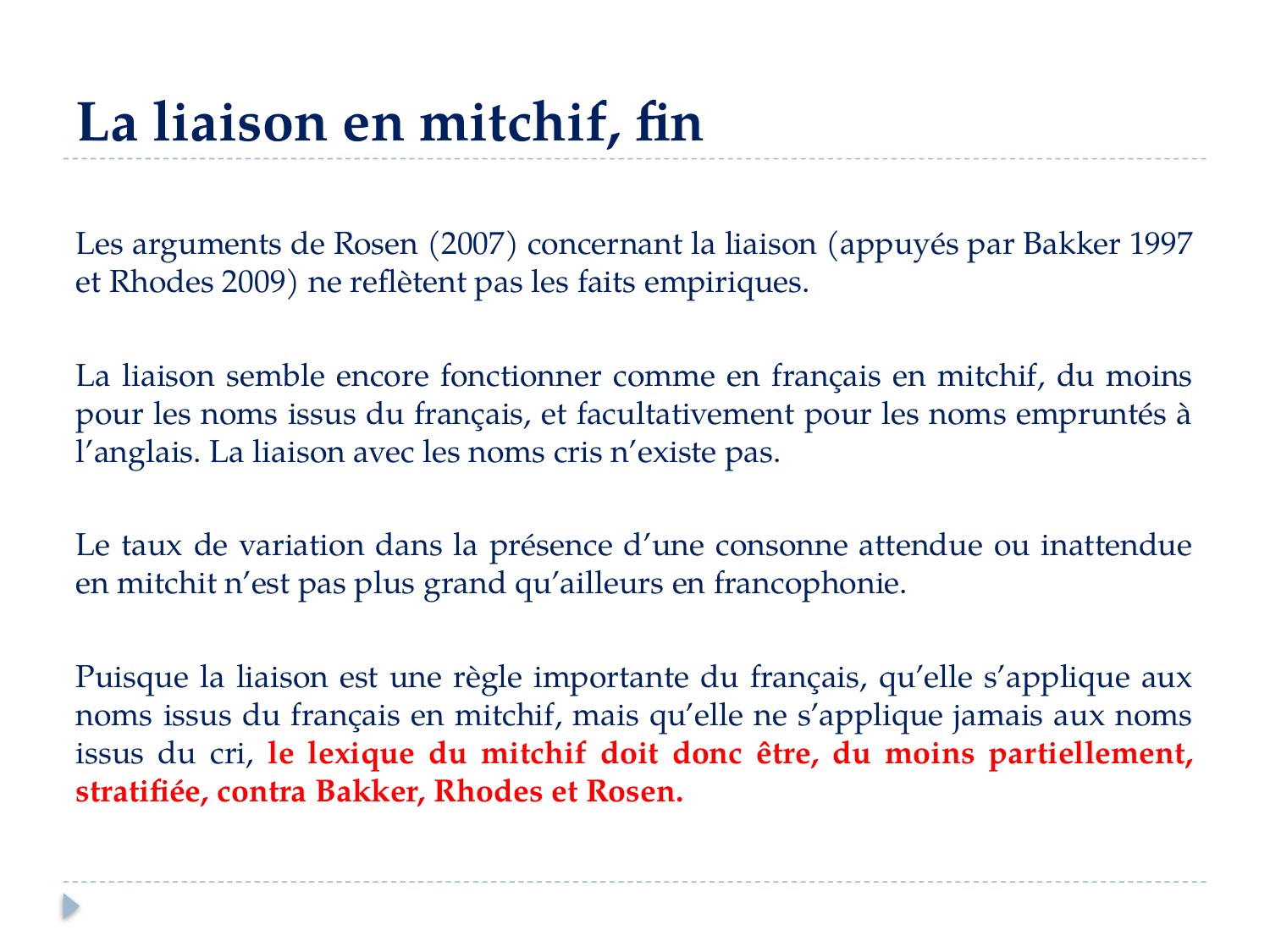

# La liaison en mitchif, fin

Les arguments de Rosen (2007) concernant la liaison (appuyés par Bakker 1997 et Rhodes 2009) ne reflètent pas les faits empiriques.

La liaison semble encore fonctionner comme en français en mitchif, du moins pour les noms issus du français, et facultativement pour les noms empruntés à l’anglais. La liaison avec les noms cris n’existe pas.

Le taux de variation dans la présence d’une consonne attendue ou inattendue en mitchit n’est pas plus grand qu’ailleurs en francophonie.

Puisque la liaison est une règle importante du français, qu’elle s’applique aux noms issus du français en mitchif, mais qu’elle ne s’applique jamais aux noms issus du cri, le lexique du mitchif doit donc être, du moins partiellement, stratifiée, contra Bakker, Rhodes et Rosen.